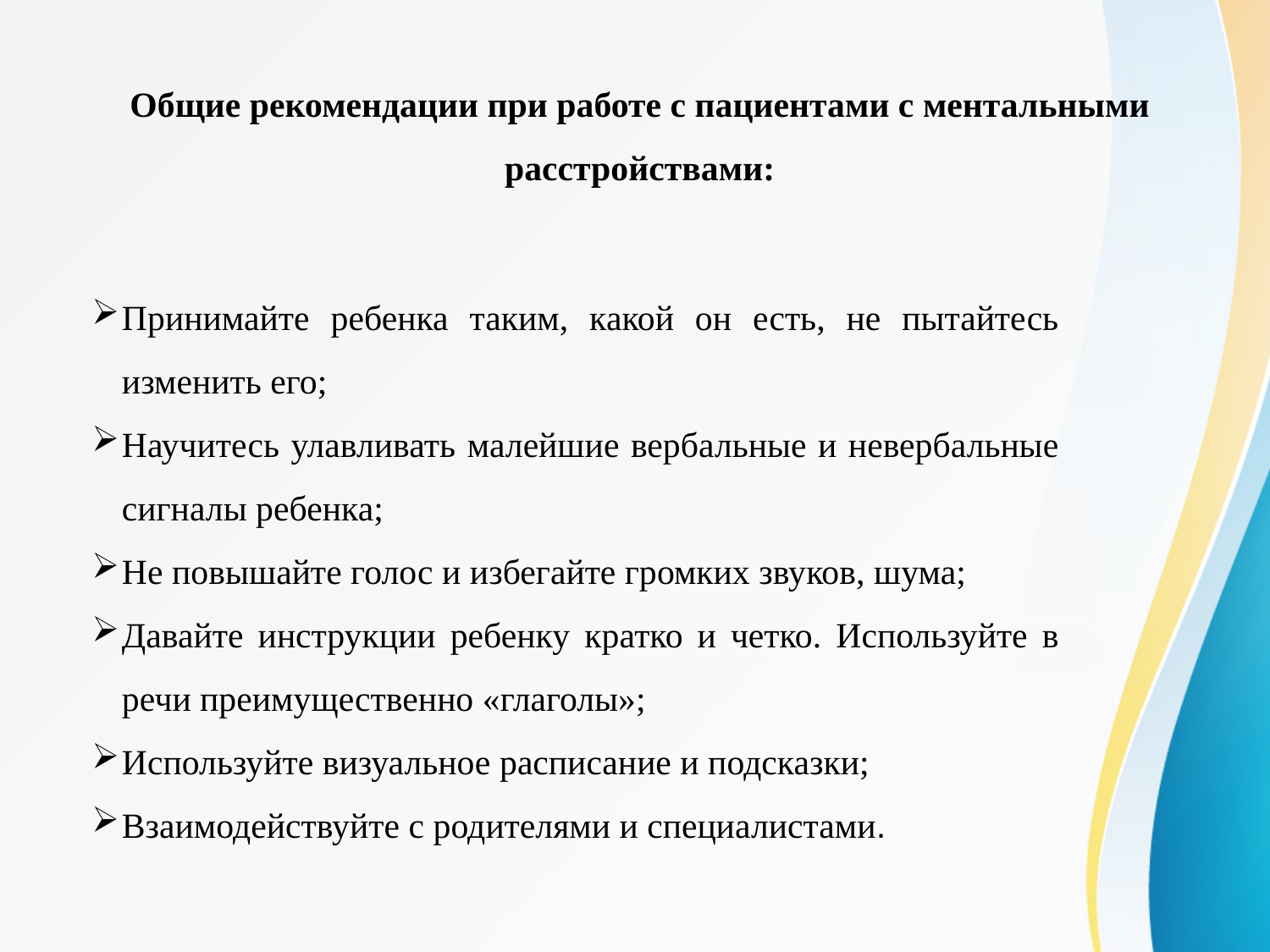

Общие рекомендации при работе с пациентами с ментальными расстройствами:

Принимайте ребенка таким, какой он есть, не пытайтесь изменить его;
Научитесь улавливать малейшие вербальные и невербальные сигналы ребенка;
Не повышайте голос и избегайте громких звуков, шума;
Давайте инструкции ребенку кратко и четко. Используйте в речи преимущественно «глаголы»;
Используйте визуальное расписание и подсказки;
Взаимодействуйте с родителями и специалистами.